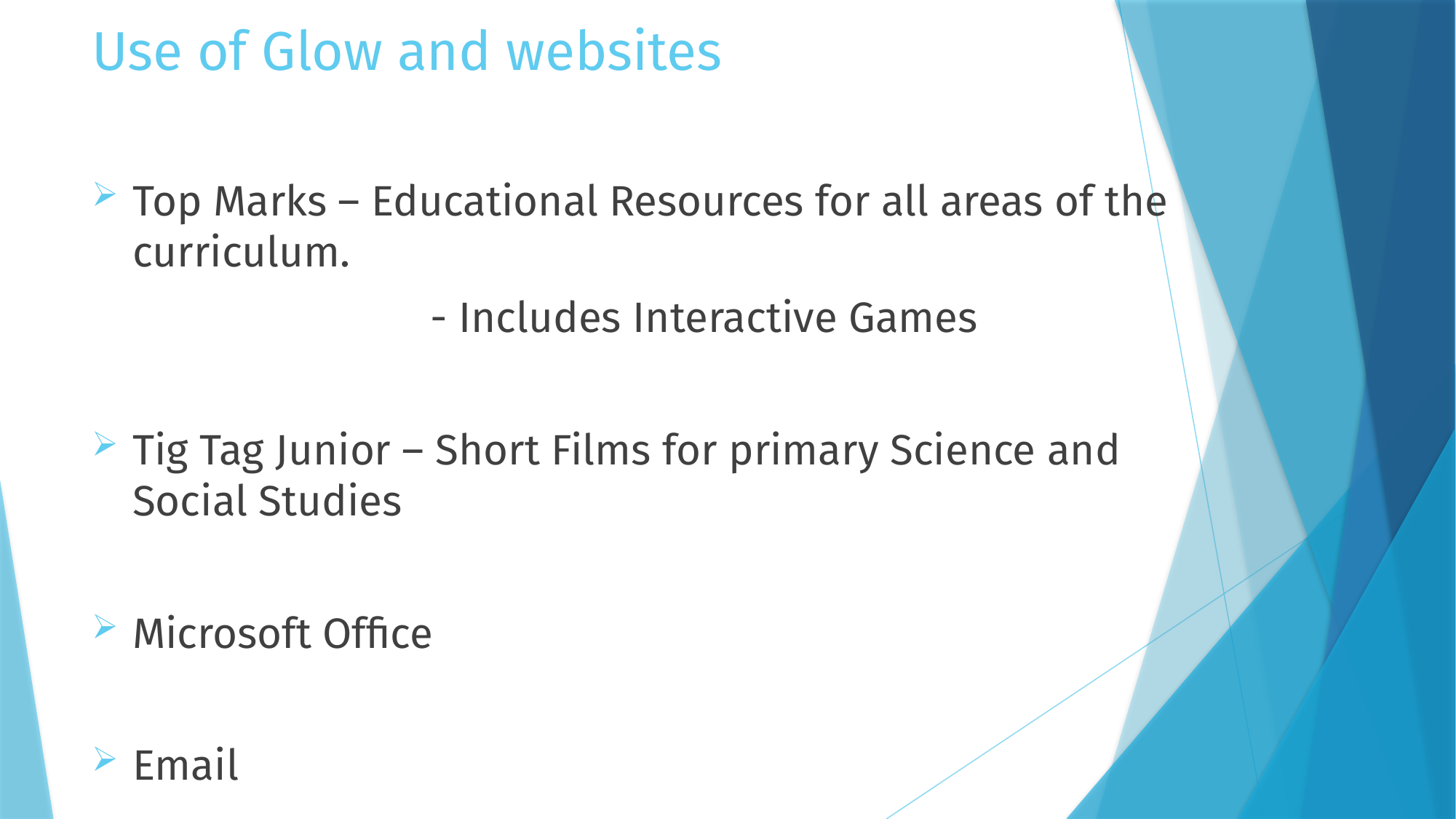

# Use of Glow and websites
Top Marks – Educational Resources for all areas of the curriculum.
			 - Includes Interactive Games

Tig Tag Junior – Short Films for primary Science and Social Studies

Microsoft Office

Email